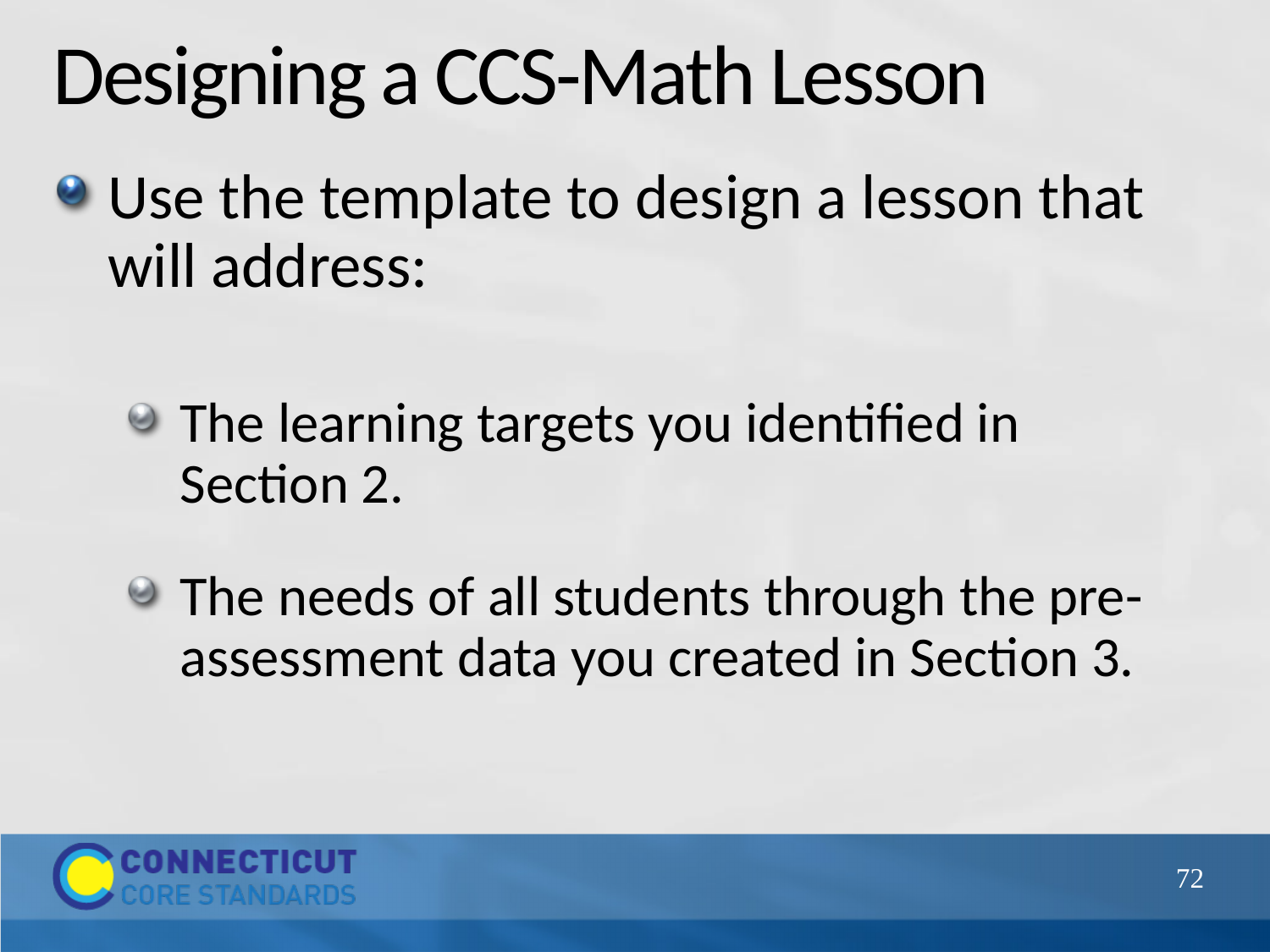

# Designing a CCS-Math Lesson
Use the template to design a lesson that will address:

The learning targets you identified in Section 2.

The needs of all students through the pre-assessment data you created in Section 3.

72